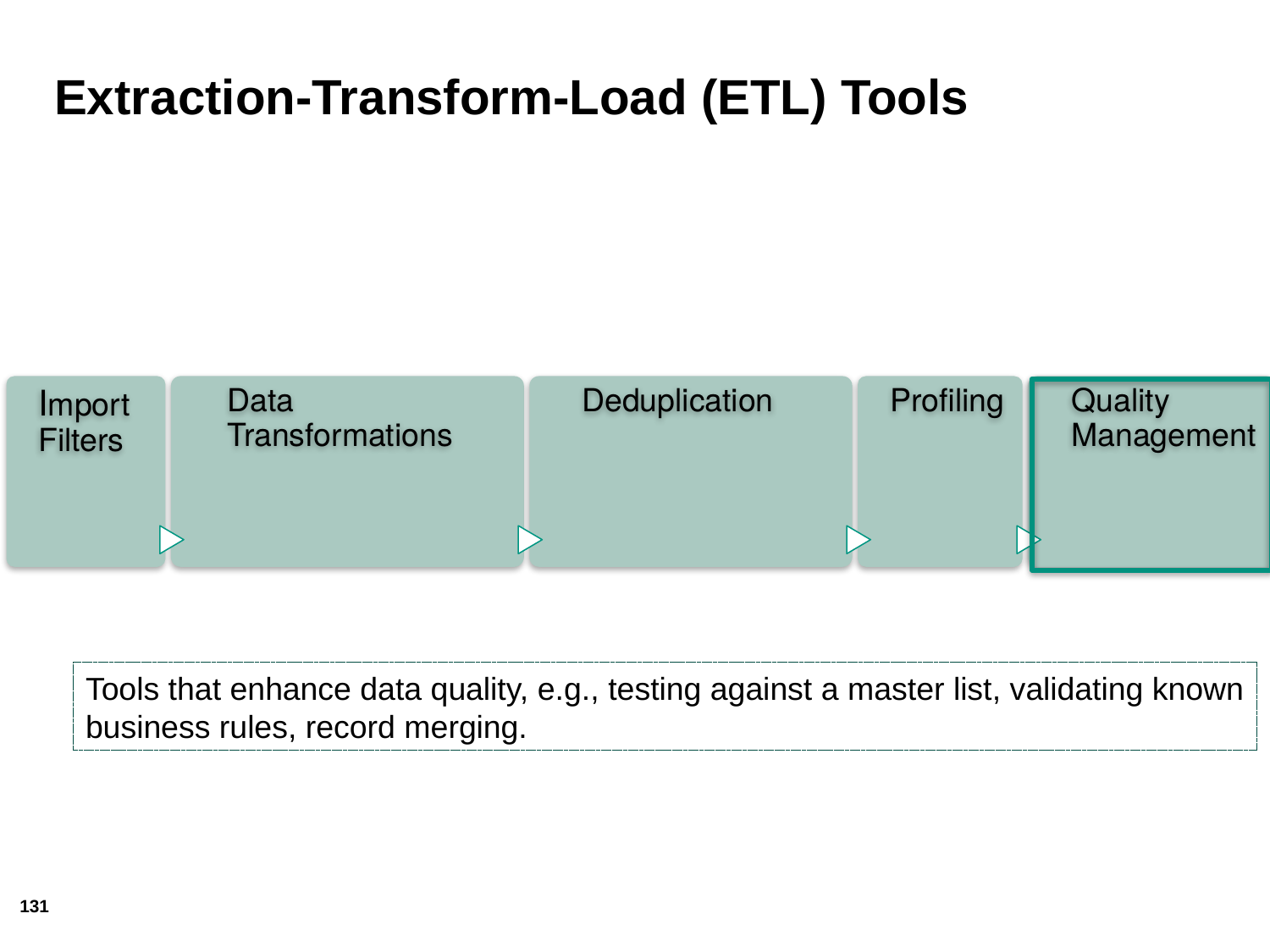

# Extraction-Transform-Load (ETL) Tools

Import Filters

Data Transformations

Deduplication

Profiling

Quality Management

Tools that enhance data quality, e.g., testing against a master list, validating known
business rules, record merging.